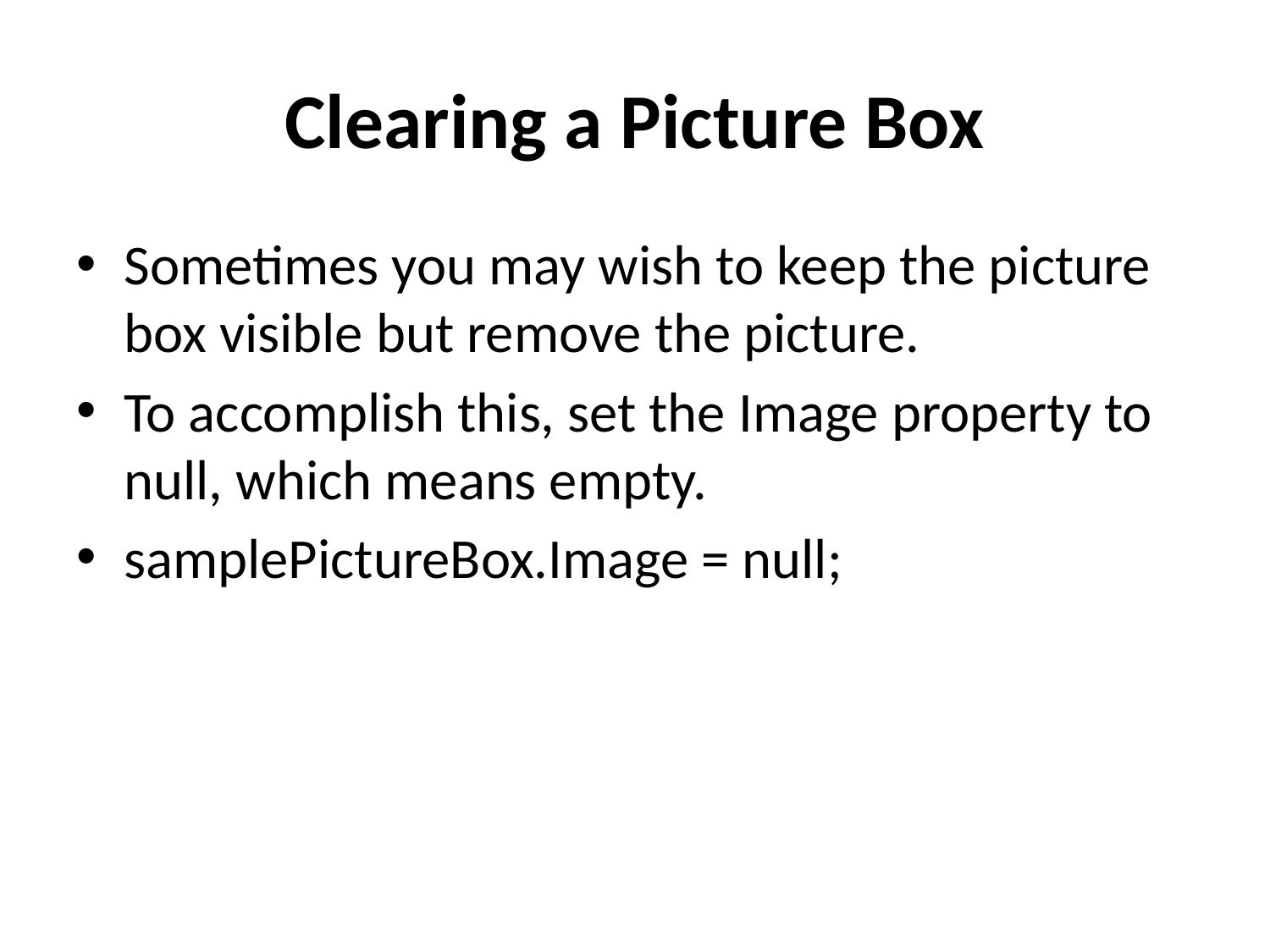

# Clearing a Picture Box
Sometimes you may wish to keep the picture box visible but remove the picture.
To accomplish this, set the Image property to null, which means empty.
samplePictureBox.Image = null;